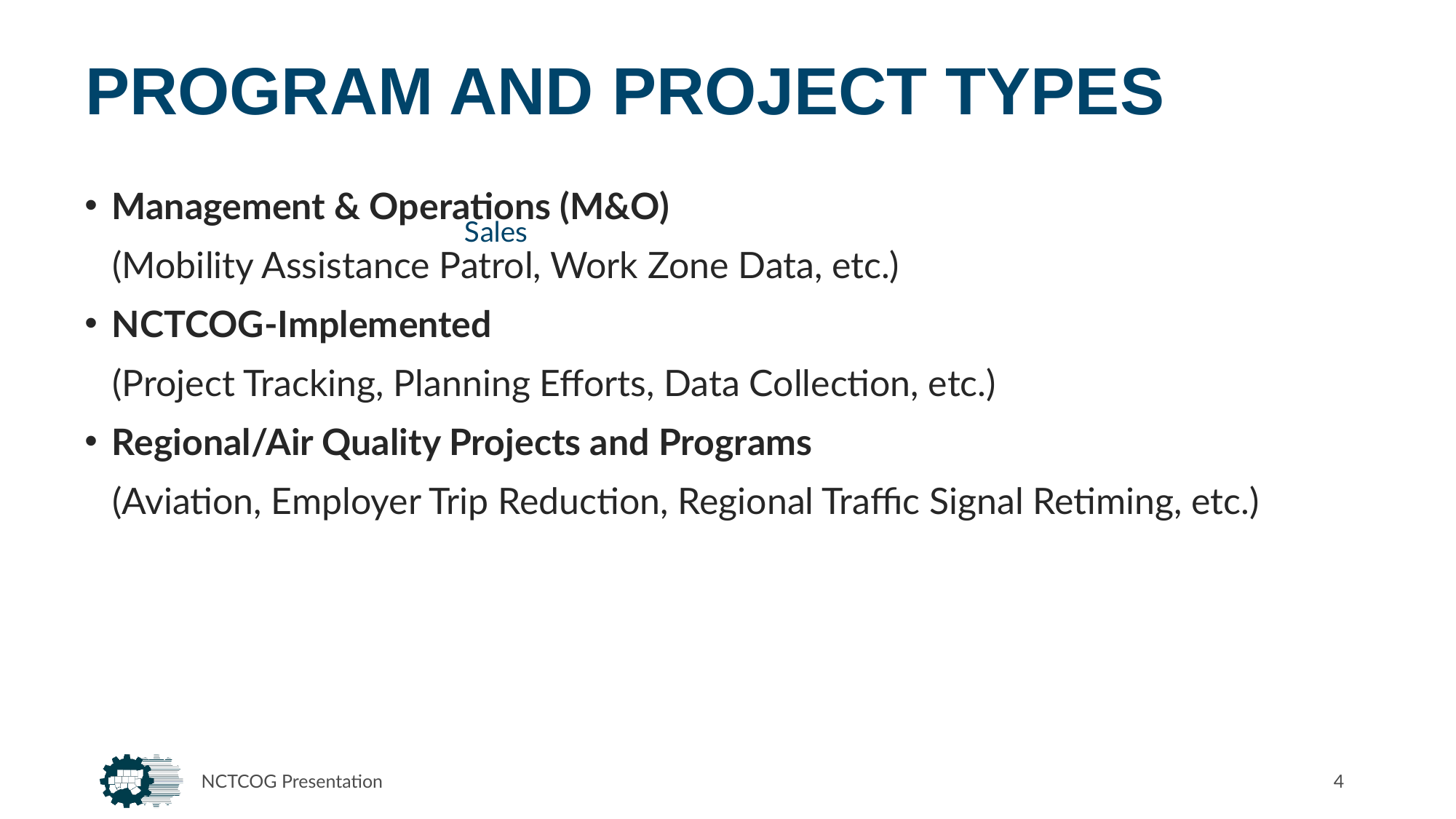

# PROGRAM AND PROJECT TYPES
Management & Operations (M&O)
(Mobility Assistance Patrol, Work Zone Data, etc.)
NCTCOG-Implemented
(Project Tracking, Planning Efforts, Data Collection, etc.)
Regional/Air Quality Projects and Programs
(Aviation, Employer Trip Reduction, Regional Traffic Signal Retiming, etc.)

NCTCOG Presentation
4